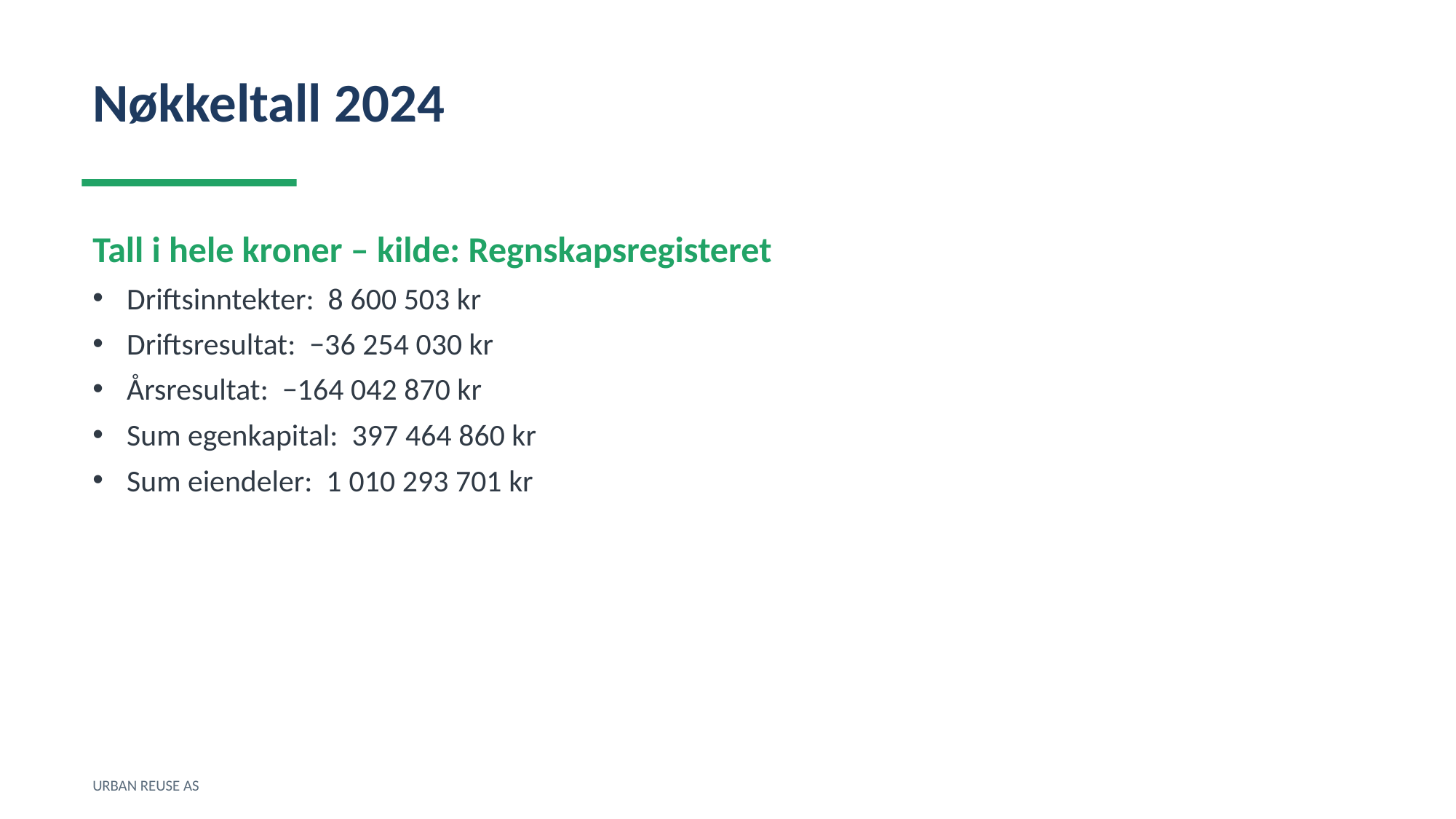

Nøkkeltall 2024

Tall i hele kroner – kilde: Regnskapsregisteret
Driftsinntekter:  8 600 503 kr
Driftsresultat:  −36 254 030 kr
Årsresultat:  −164 042 870 kr
Sum egenkapital:  397 464 860 kr
Sum eiendeler:  1 010 293 701 kr
URBAN REUSE AS